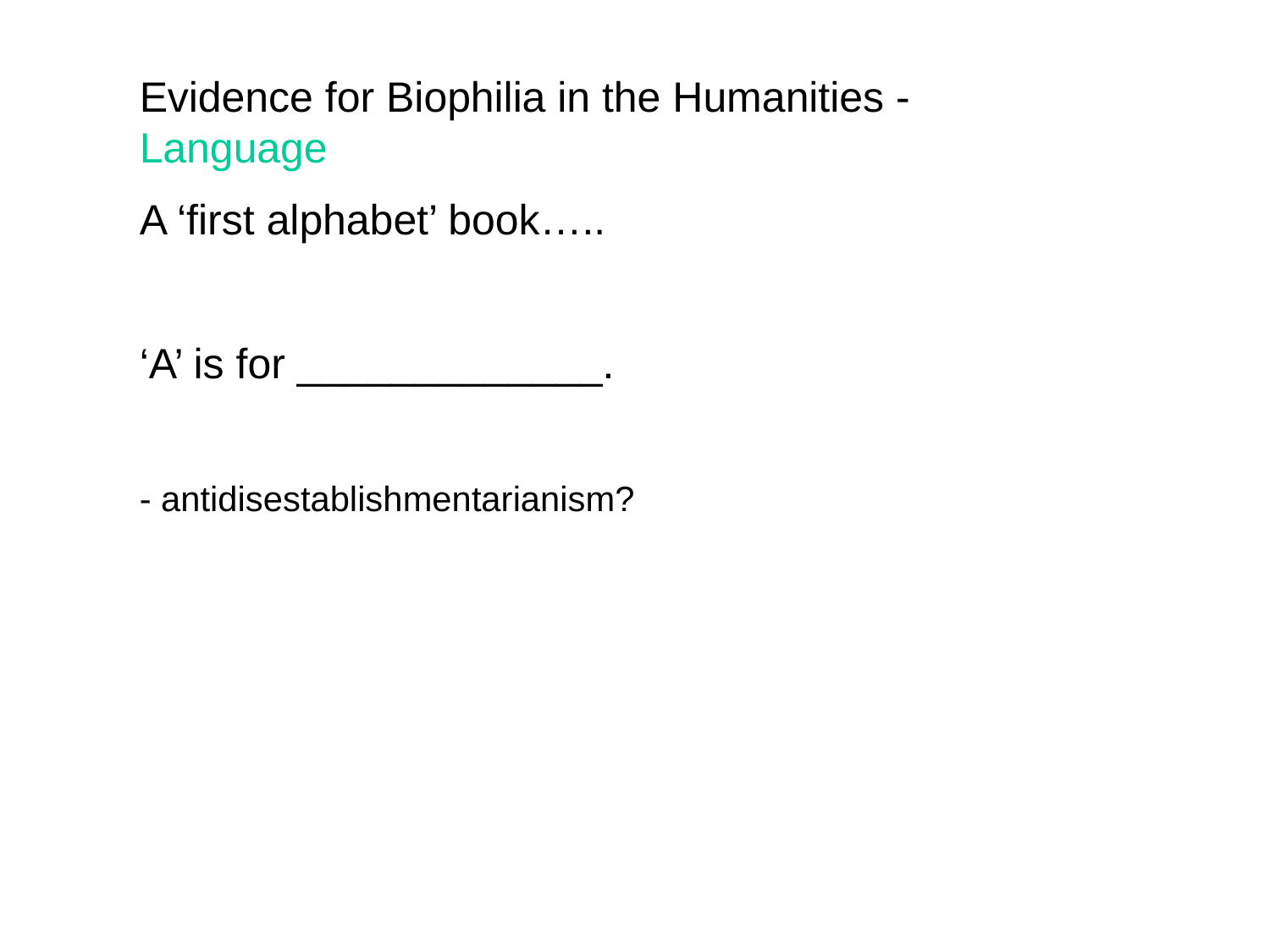

Evidence for Biophilia in the Humanities - Language
A ‘first alphabet’ book…..

‘A’ is for _____________.

- antidisestablishmentarianism?